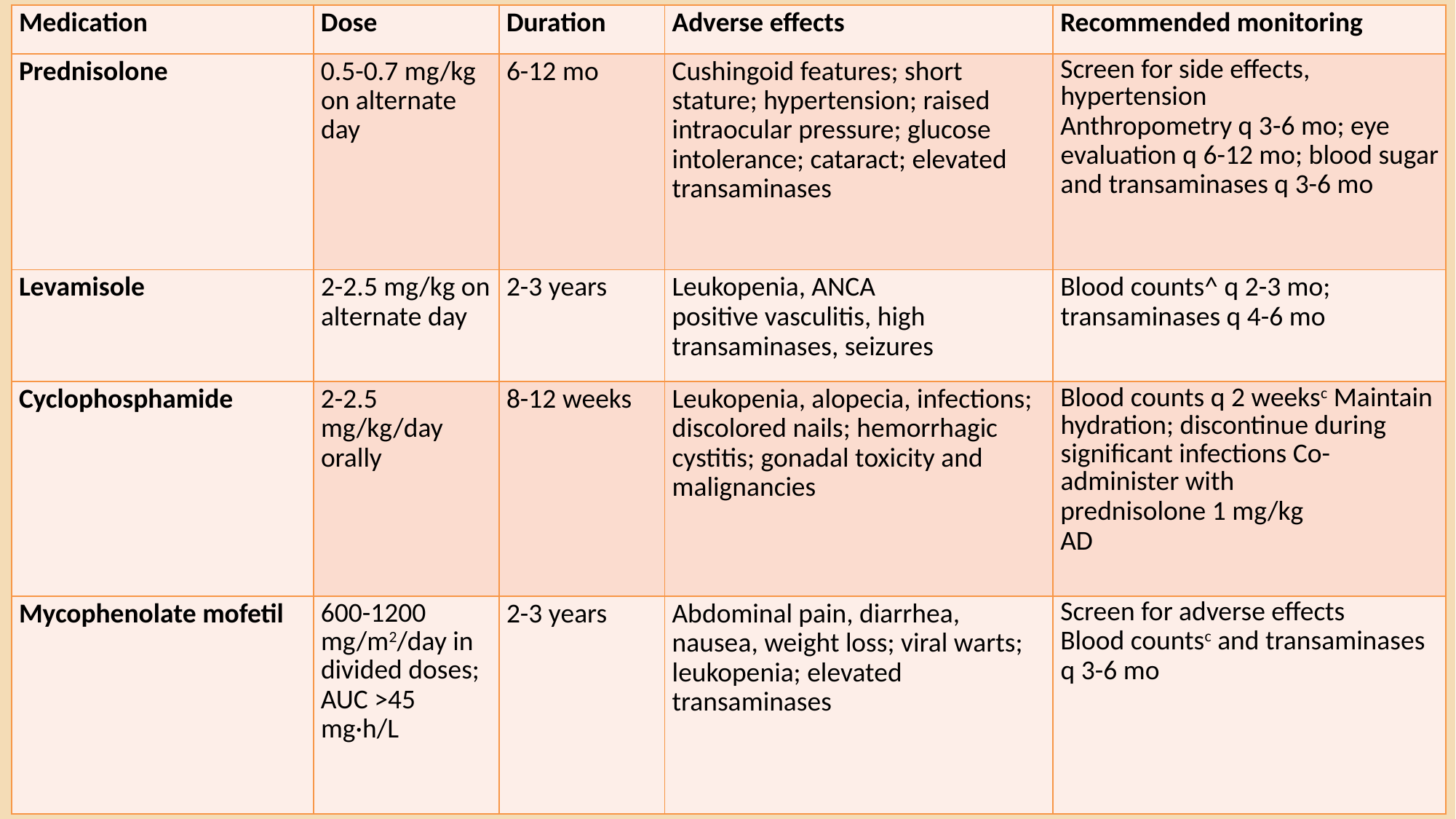

| Medication | Dose | Duration | Adverse effects | Recommended monitoring |
| --- | --- | --- | --- | --- |
| Prednisolone | 0.5-0.7 mg/kg on alternate day | 6-12 mo | Cushingoid features; short stature; hypertension; raised intraocular pressure; glucose intolerance; cataract; elevated transaminases | Screen for side effects, hypertension Anthropometry q 3-6 mo; eye evaluation q 6-12 mo; blood sugar and transaminases q 3-6 mo |
| Levamisole | 2-2.5 mg/kg on alternate day | 2-3 years | Leukopenia, ANCA positive vasculitis, high transaminases, seizures | Blood counts^ q 2-3 mo; transaminases q 4-6 mo |
| Cyclophosphamide | 2-2.5 mg/kg/day orally | 8-12 weeks | Leukopenia, alopecia, infections; discolored nails; hemorrhagic cystitis; gonadal toxicity and malignancies | Blood counts q 2 weeksc Maintain hydration; discontinue during significant infections Co-administer with prednisolone 1 mg/kg AD |
| Mycophenolate mofetil | 600-1200 mg/m2/day in divided doses; AUC >45 mg·h/L | 2-3 years | Abdominal pain, diarrhea, nausea, weight loss; viral warts; leukopenia; elevated transaminases | Screen for adverse effects Blood countsc and transaminases q 3-6 mo |